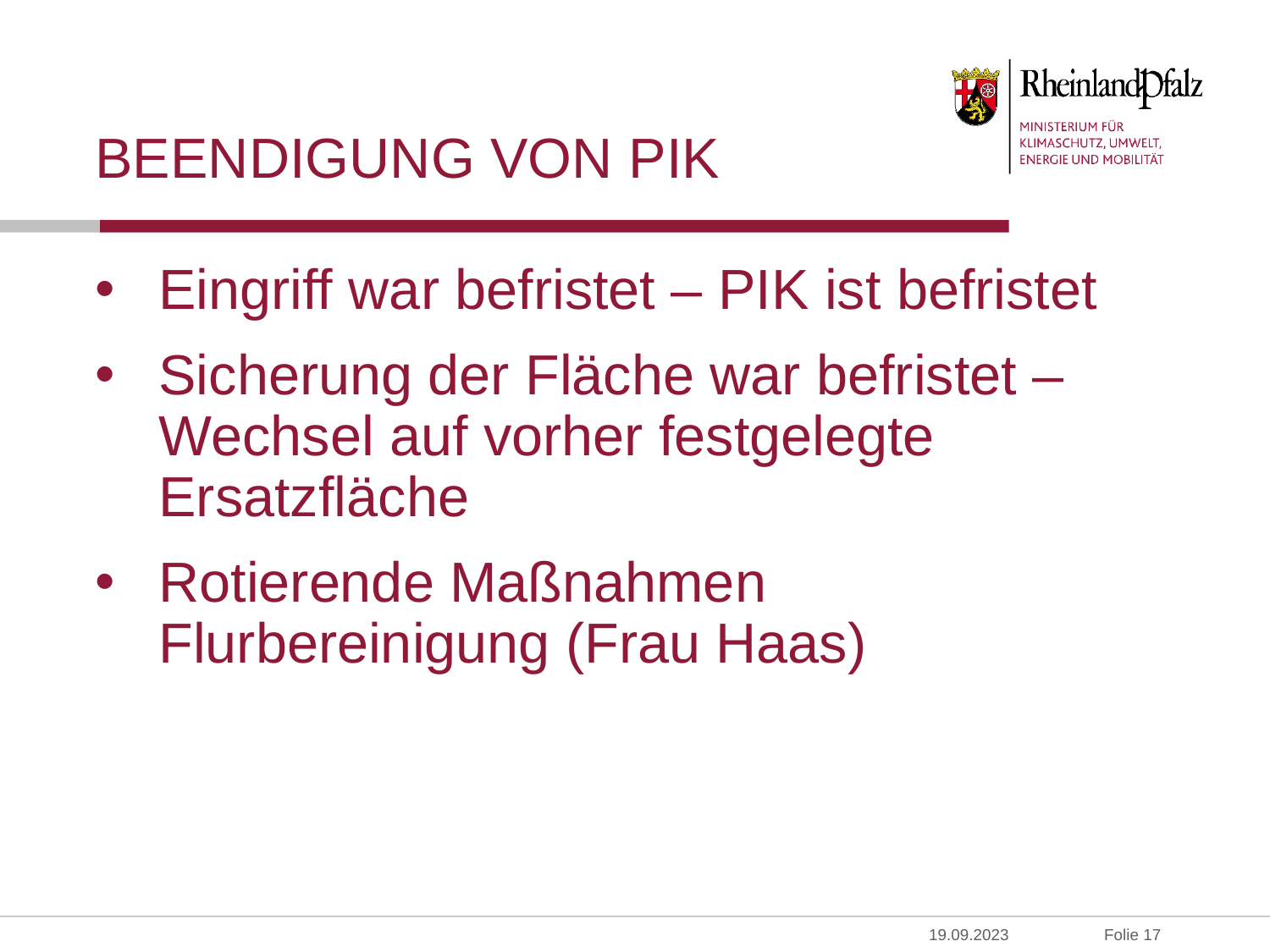

# Beendigung von pik
Eingriff war befristet – PIK ist befristet
Sicherung der Fläche war befristet – Wechsel auf vorher festgelegte Ersatzfläche
Rotierende Maßnahmen Flurbereinigung (Frau Haas)